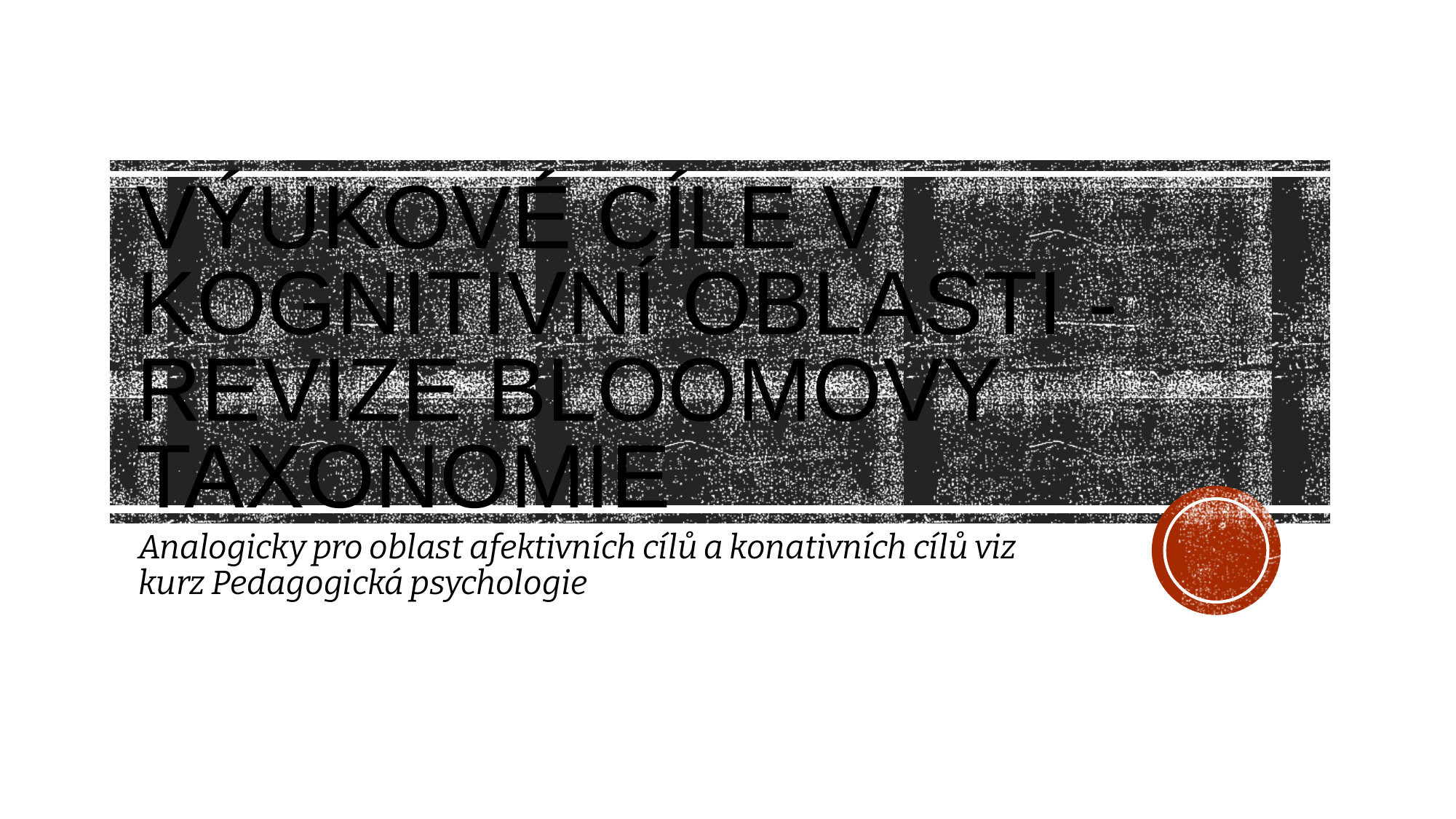

# Výukové cíle v kognitivní oblasti - revize Bloomovy taxonomie
Analogicky pro oblast afektivních cílů a konativních cílů viz kurz Pedagogická psychologie